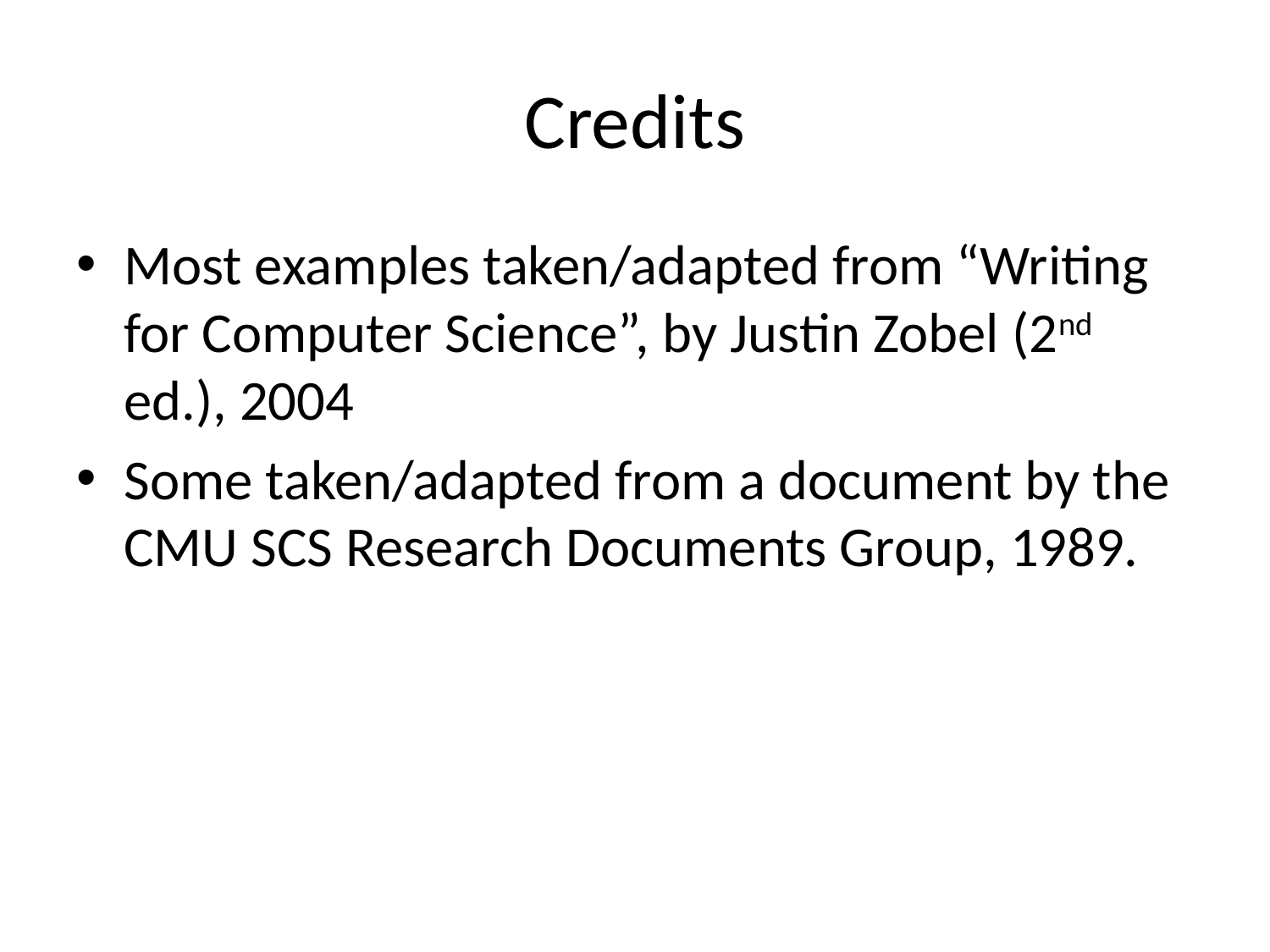

# Credits
Most examples taken/adapted from “Writing for Computer Science”, by Justin Zobel (2nd ed.), 2004
Some taken/adapted from a document by the CMU SCS Research Documents Group, 1989.